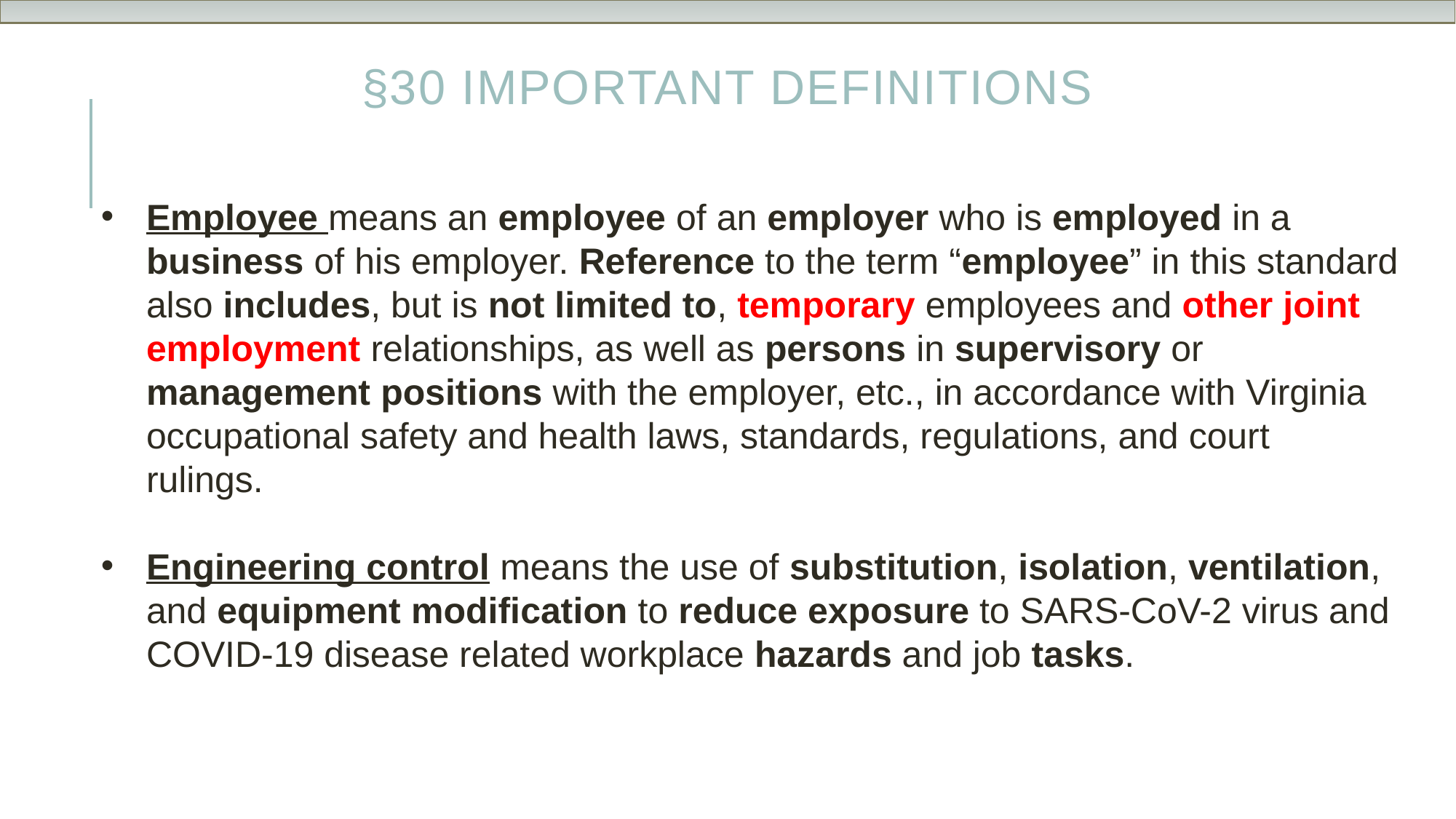

# §30 Important Definitions
Employee means an employee of an employer who is employed in a business of his employer. Reference to the term “employee” in this standard also includes, but is not limited to, temporary employees and other joint employment relationships, as well as persons in supervisory or management positions with the employer, etc., in accordance with Virginia occupational safety and health laws, standards, regulations, and court rulings.

Engineering control means the use of substitution, isolation, ventilation, and equipment modification to reduce exposure to SARS-CoV-2 virus and COVID-19 disease related workplace hazards and job tasks.